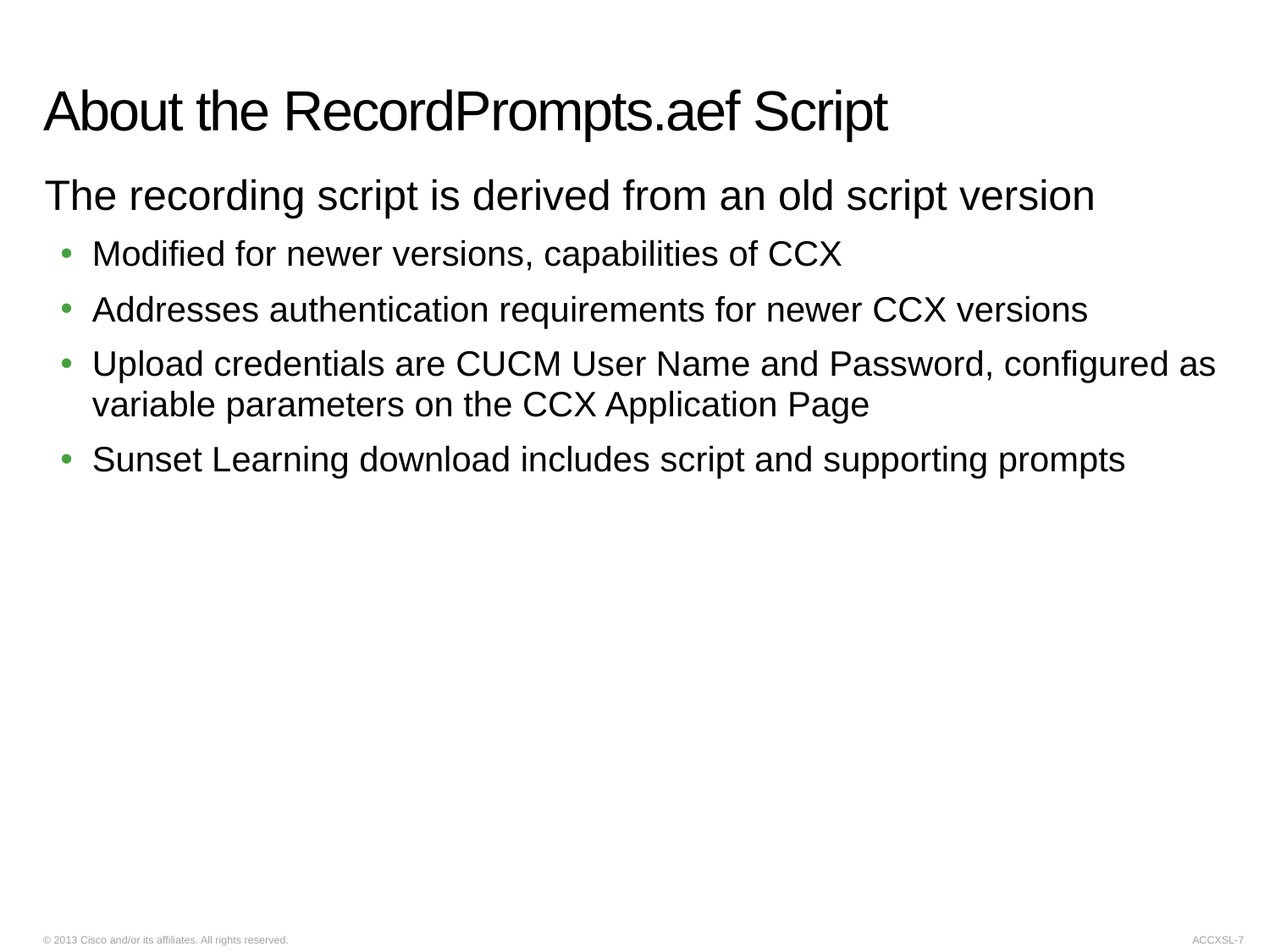

# About the RecordPrompts.aef Script
The recording script is derived from an old script version
Modified for newer versions, capabilities of CCX
Addresses authentication requirements for newer CCX versions
Upload credentials are CUCM User Name and Password, configured as variable parameters on the CCX Application Page
Sunset Learning download includes script and supporting prompts